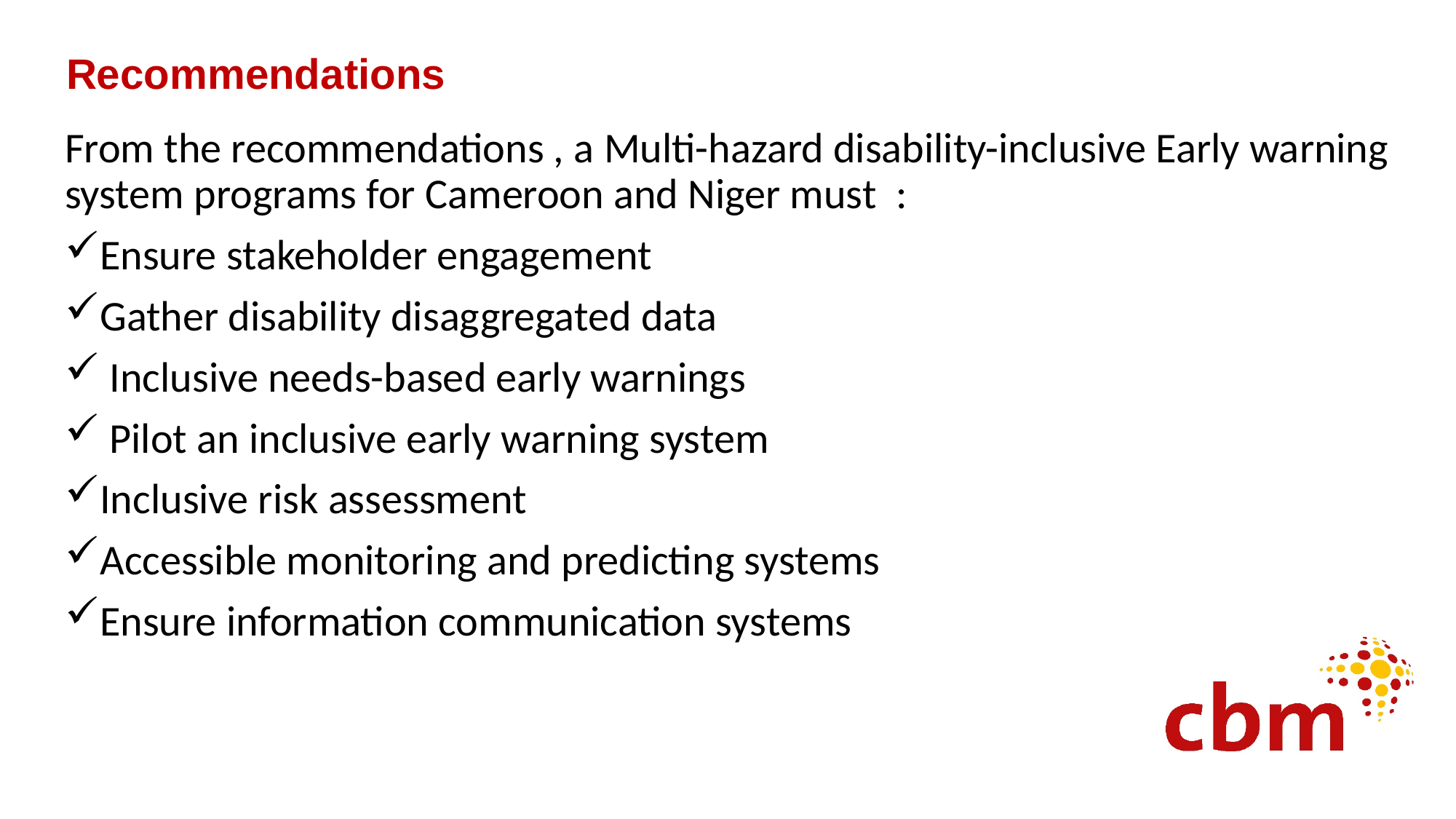

# Recommendations
From the recommendations , a Multi-hazard disability-inclusive Early warning system programs for Cameroon and Niger must  :
Ensure stakeholder engagement
Gather disability disaggregated data
 Inclusive needs-based early warnings
 Pilot an inclusive early warning system
Inclusive risk assessment
Accessible monitoring and predicting systems
Ensure information communication systems